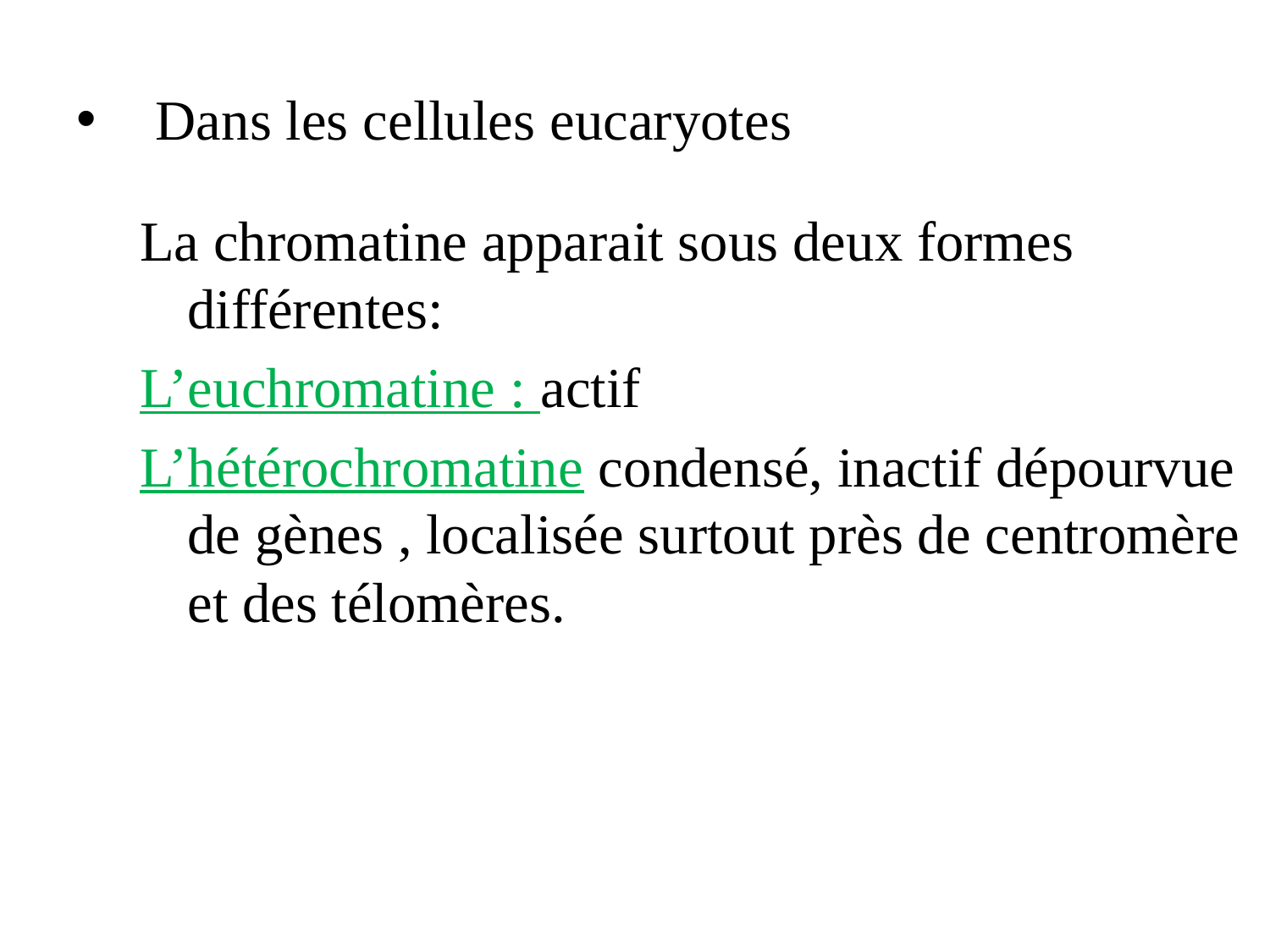

# Dans les cellules eucaryotes
La chromatine apparait sous deux formes différentes:
L’euchromatine : actif
L’hétérochromatine condensé, inactif dépourvue de gènes , localisée surtout près de centromère et des télomères.